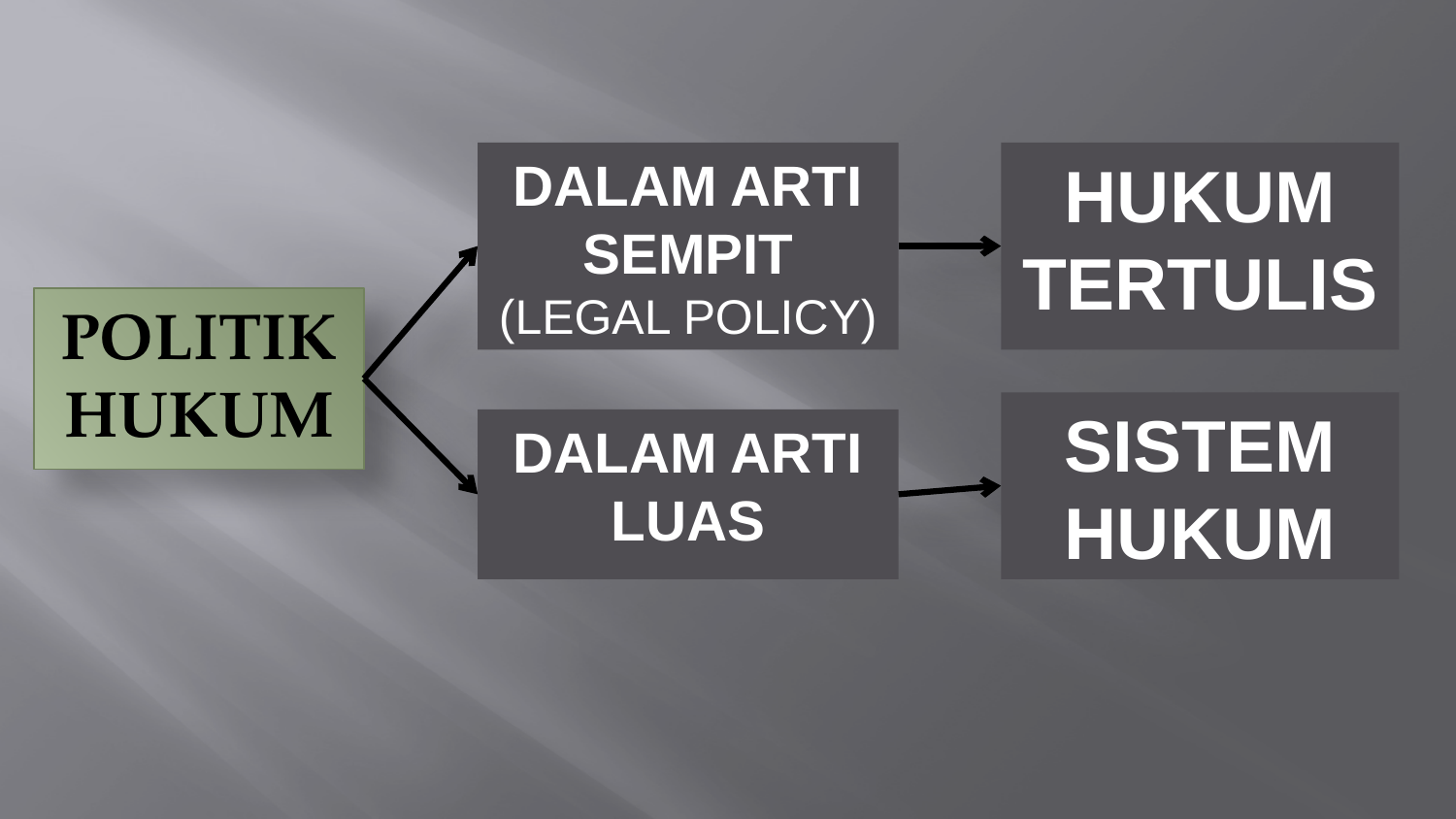

DALAM ARTI SEMPIT (LEGAL POLICY)
HUKUM TERTULIS
POLITIK HUKUM
SISTEM HUKUM
DALAM ARTI LUAS